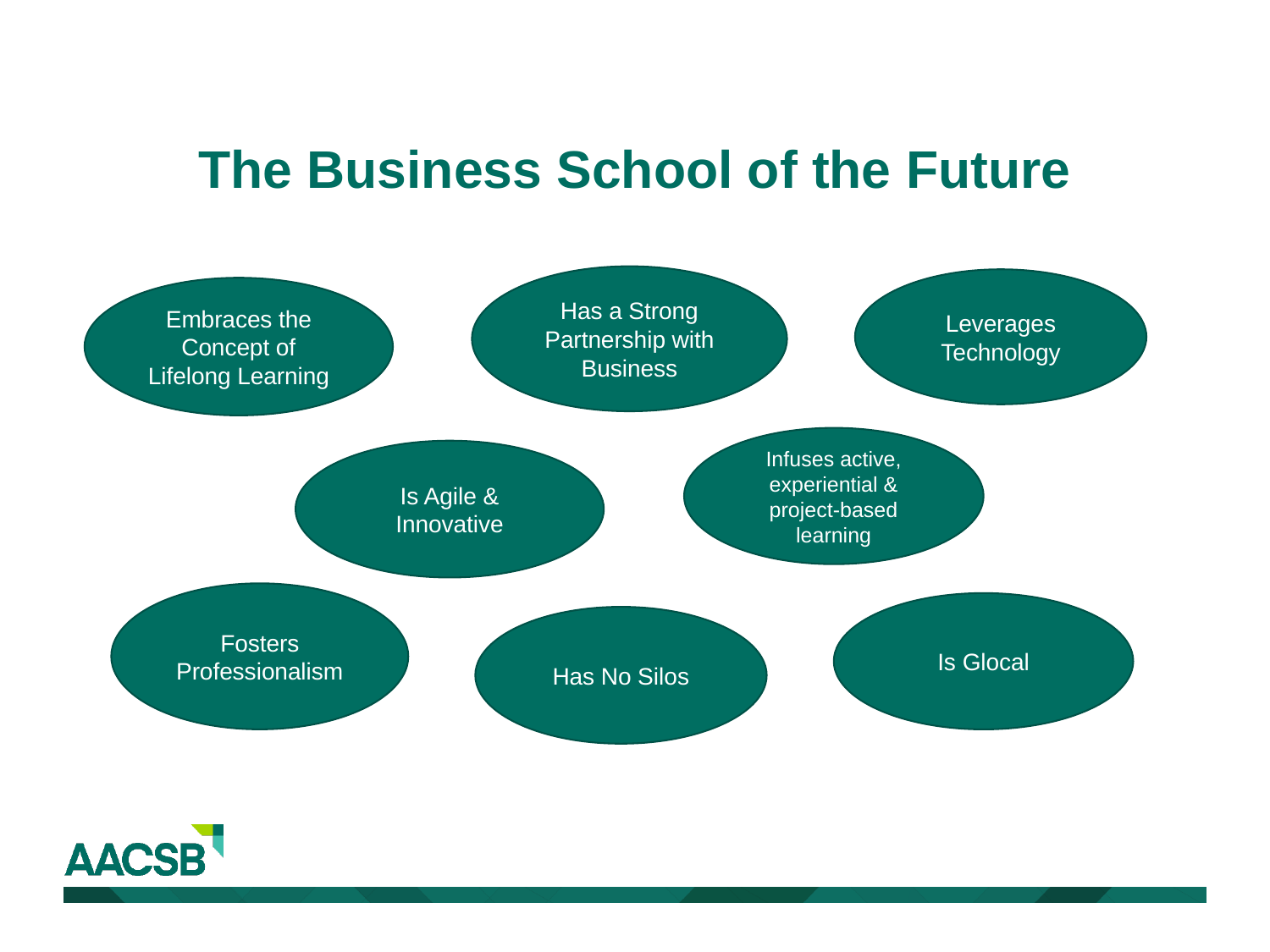

# The Business School of the Future
Has a Strong Partnership with Business
Leverages Technology
Embraces the Concept of Lifelong Learning

Infuses active, experiential & project-based learning

Is Agile & Innovative
Fosters Professionalism
Is Glocal
Has No Silos